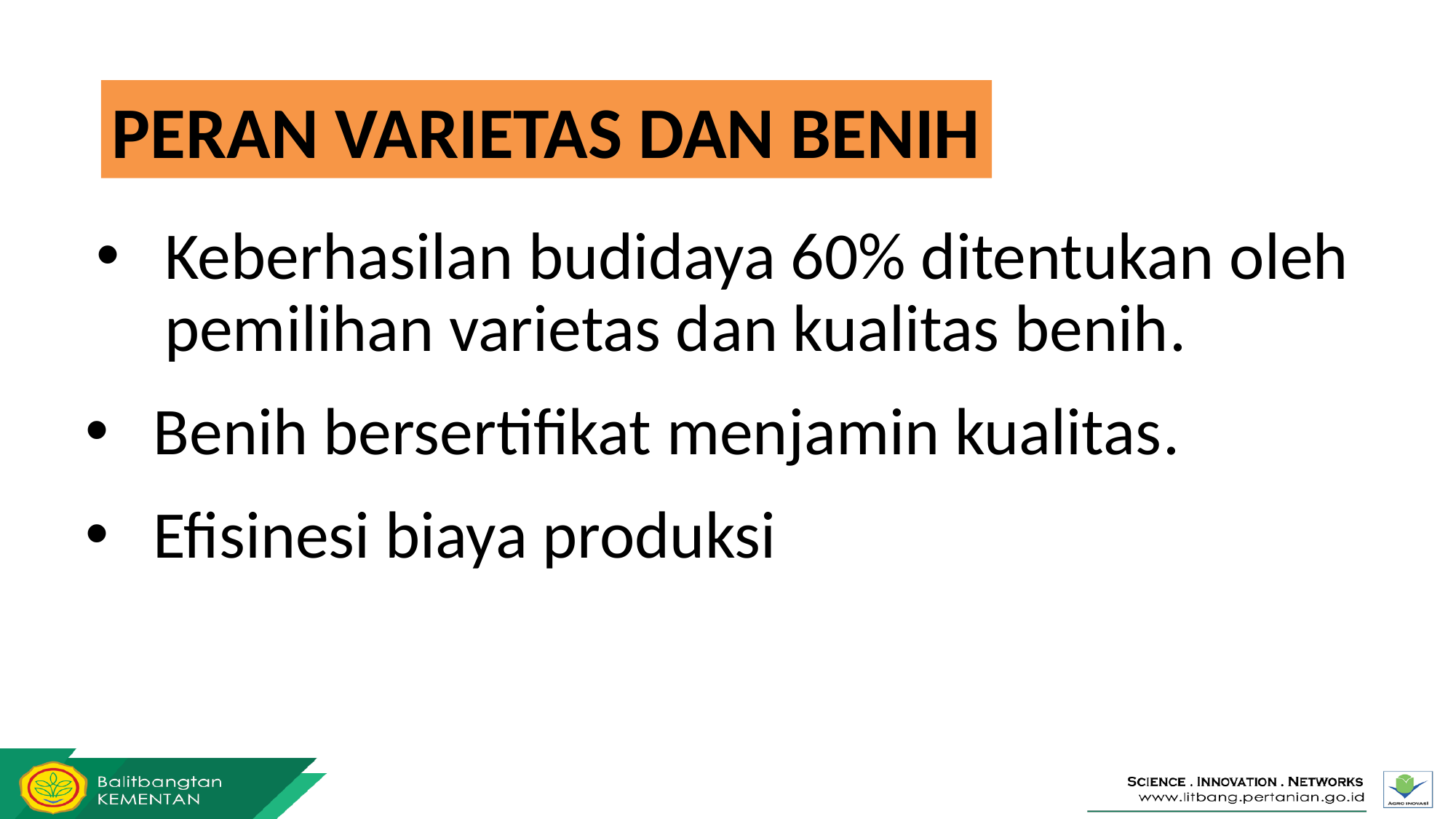

PERAN VARIETAS DAN BENIH
# Keberhasilan budidaya 60% ditentukan oleh pemilihan varietas dan kualitas benih.
Benih bersertifikat menjamin kualitas.
Efisinesi biaya produksi